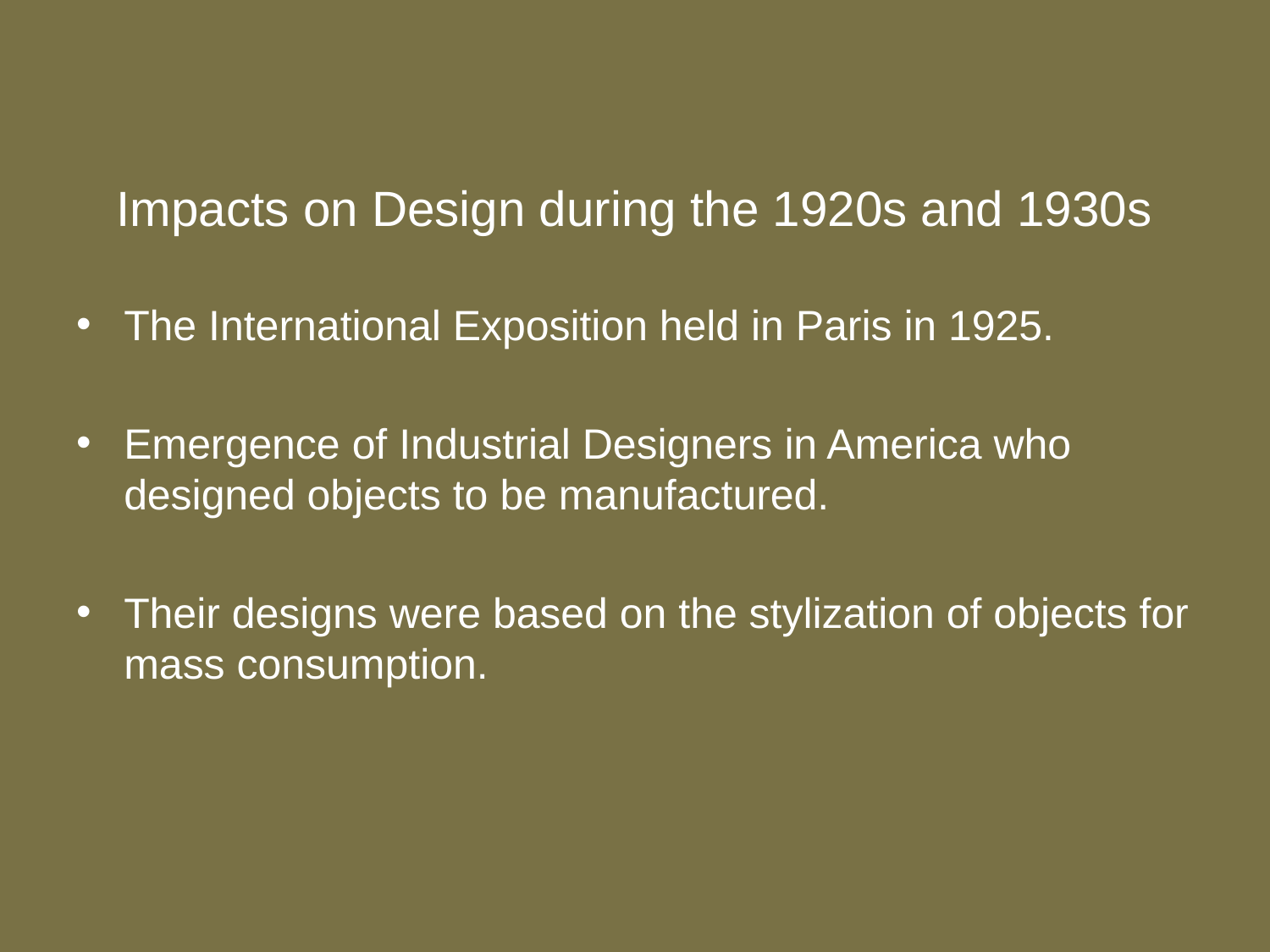

# Impacts on Design during the 1920s and 1930s
The International Exposition held in Paris in 1925.

Emergence of Industrial Designers in America who designed objects to be manufactured.

Their designs were based on the stylization of objects for mass consumption.